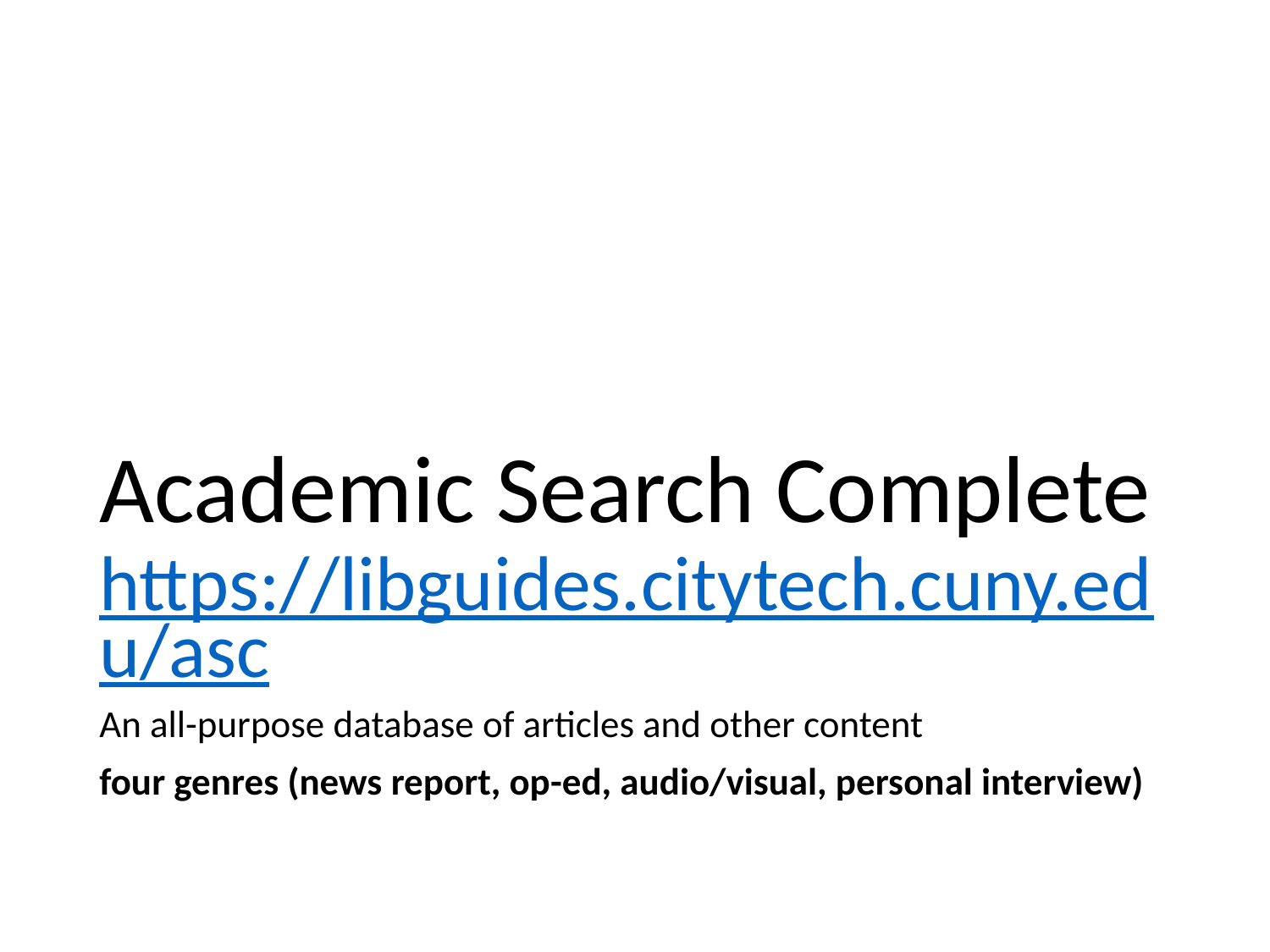

# Academic Search Complete https://libguides.citytech.cuny.edu/asc

An all-purpose database of articles and other content
four genres (news report, op-ed, audio/visual, personal interview)